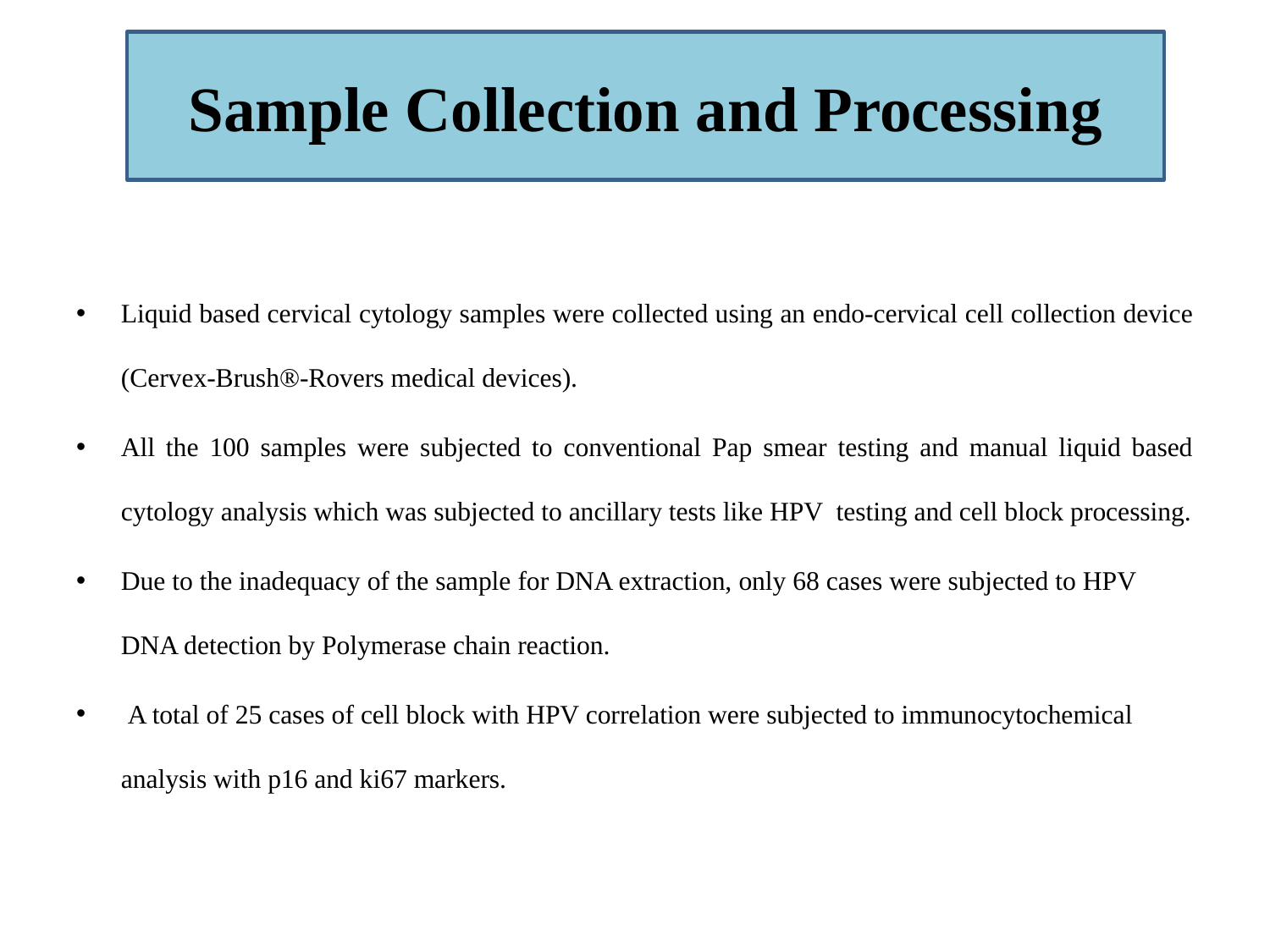

Sample Collection and Processing
# Sample Collection and Processing

Liquid based cervical cytology samples were collected using an endo-cervical cell collection device (Cervex-Brush®-Rovers medical devices).
All the 100 samples were subjected to conventional Pap smear testing and manual liquid based cytology analysis which was subjected to ancillary tests like HPV  testing and cell block processing.
Due to the inadequacy of the sample for DNA extraction, only 68 cases were subjected to HPV DNA detection by Polymerase chain reaction.
 A total of 25 cases of cell block with HPV correlation were subjected to immunocytochemical analysis with p16 and ki67 markers.